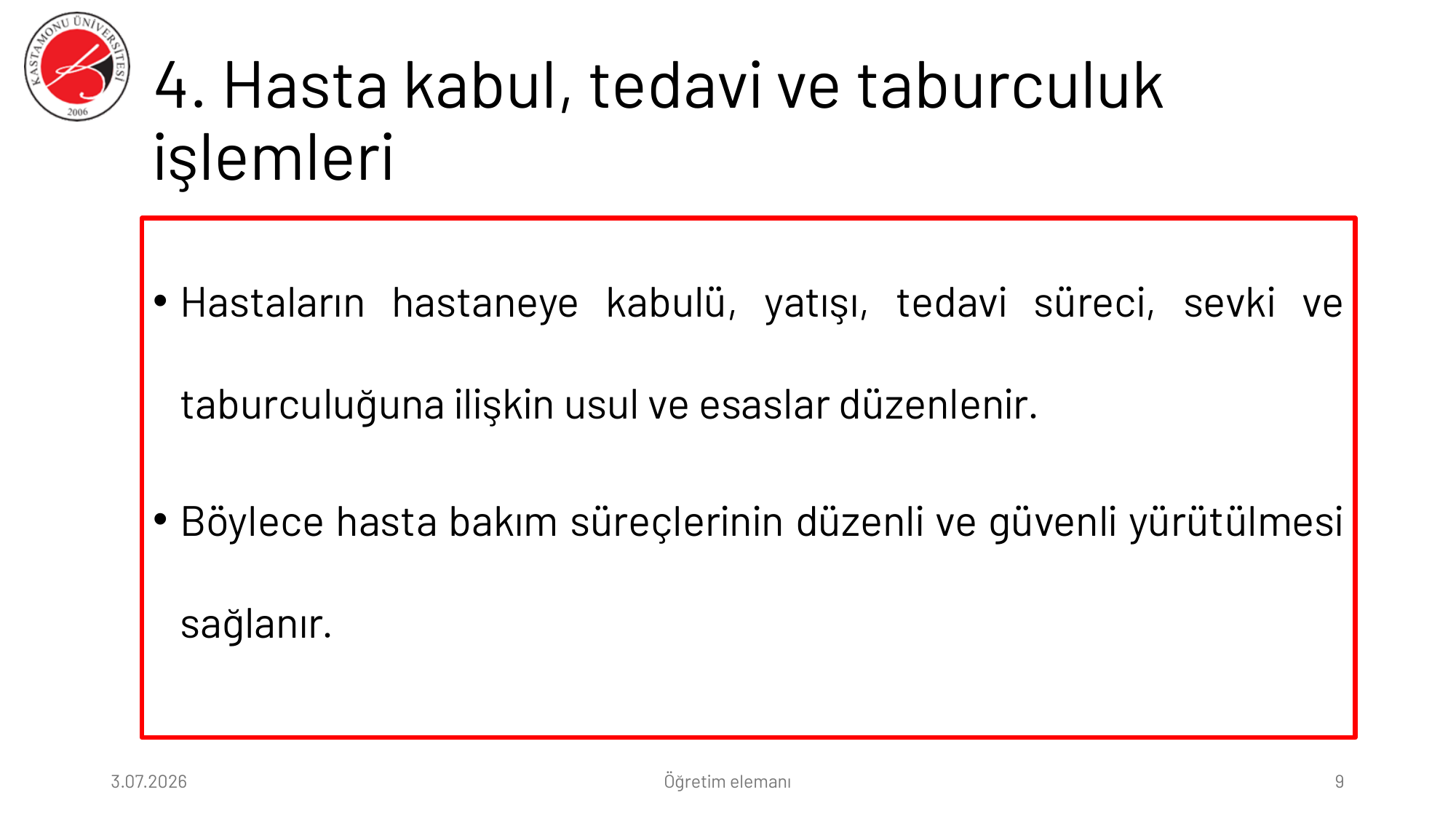

# 4. Hasta kabul, tedavi ve taburculuk işlemleri
Hastaların hastaneye kabulü, yatışı, tedavi süreci, sevki ve taburculuğuna ilişkin usul ve esaslar düzenlenir.
Böylece hasta bakım süreçlerinin düzenli ve güvenli yürütülmesi sağlanır.
3.07.2026
Öğretim elemanı
9